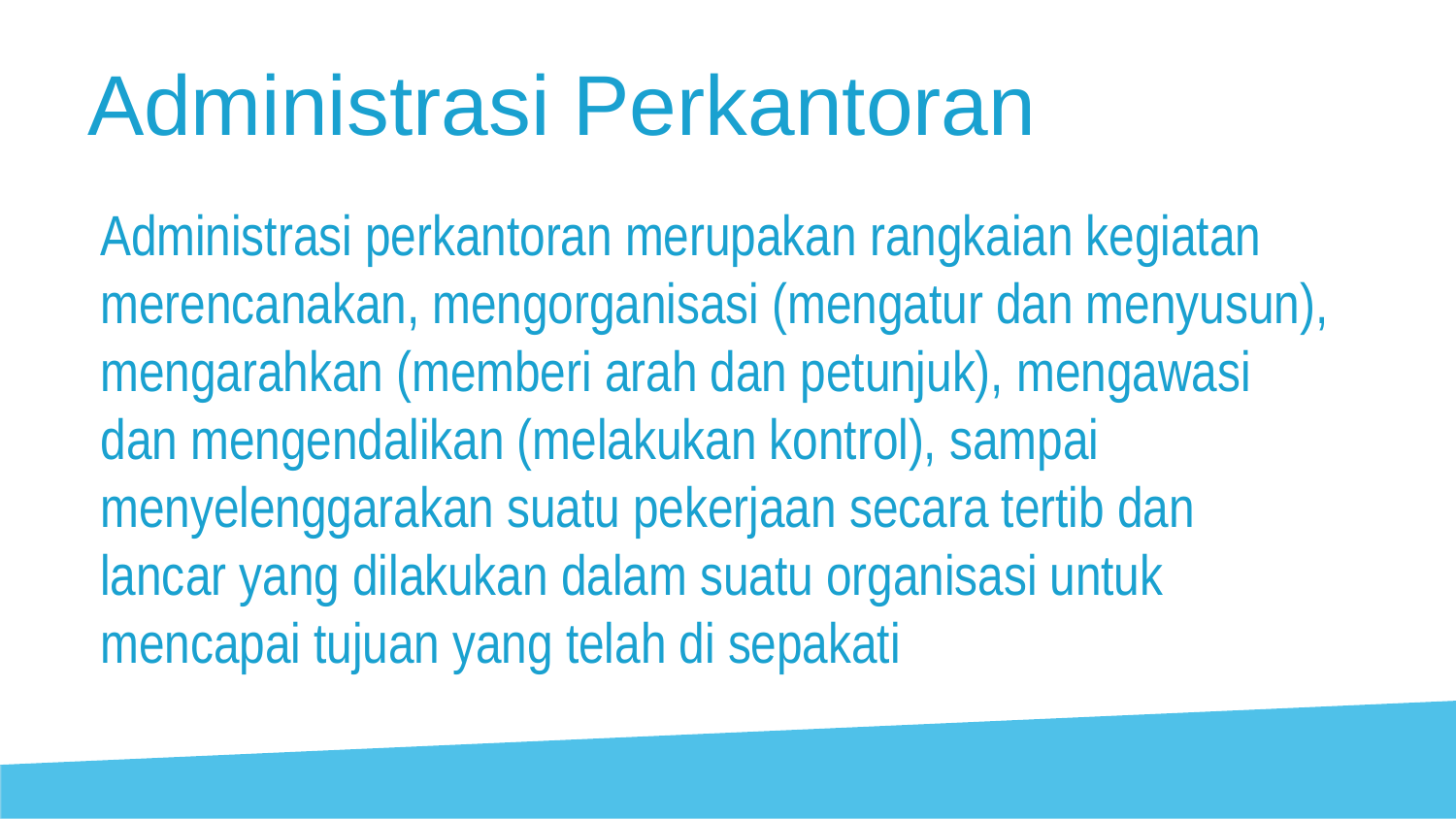

# Administrasi Perkantoran
Administrasi perkantoran merupakan rangkaian kegiatan merencanakan, mengorganisasi (mengatur dan menyusun), mengarahkan (memberi arah dan petunjuk), mengawasi dan mengendalikan (melakukan kontrol), sampai menyelenggarakan suatu pekerjaan secara tertib dan lancar yang dilakukan dalam suatu organisasi untuk mencapai tujuan yang telah di sepakati